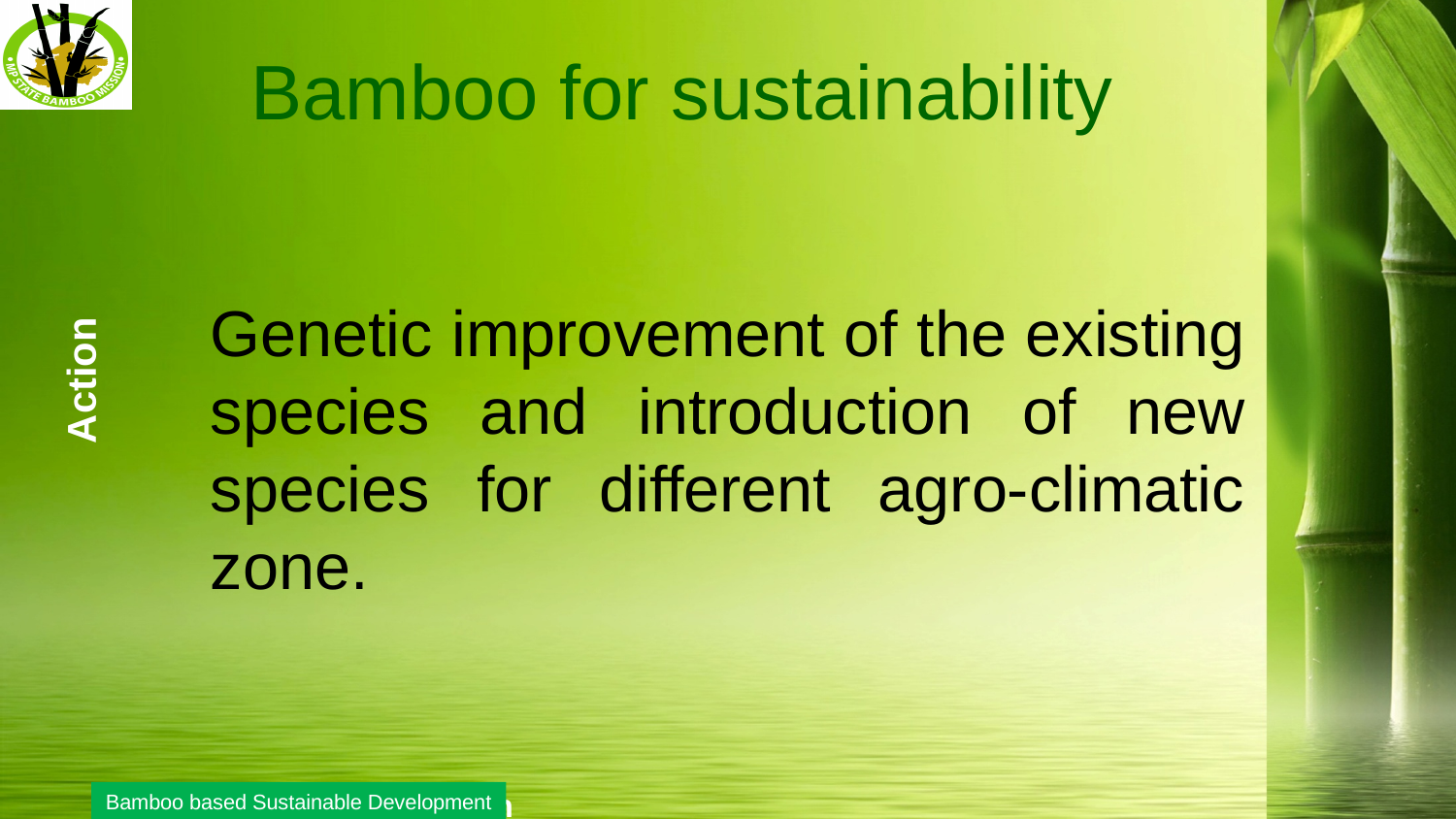

# Bamboo for sustainability
Genetic improvement of the existing species and introduction of new species for different agro-climatic zone.
Action
Bamboo based Sustainable Development